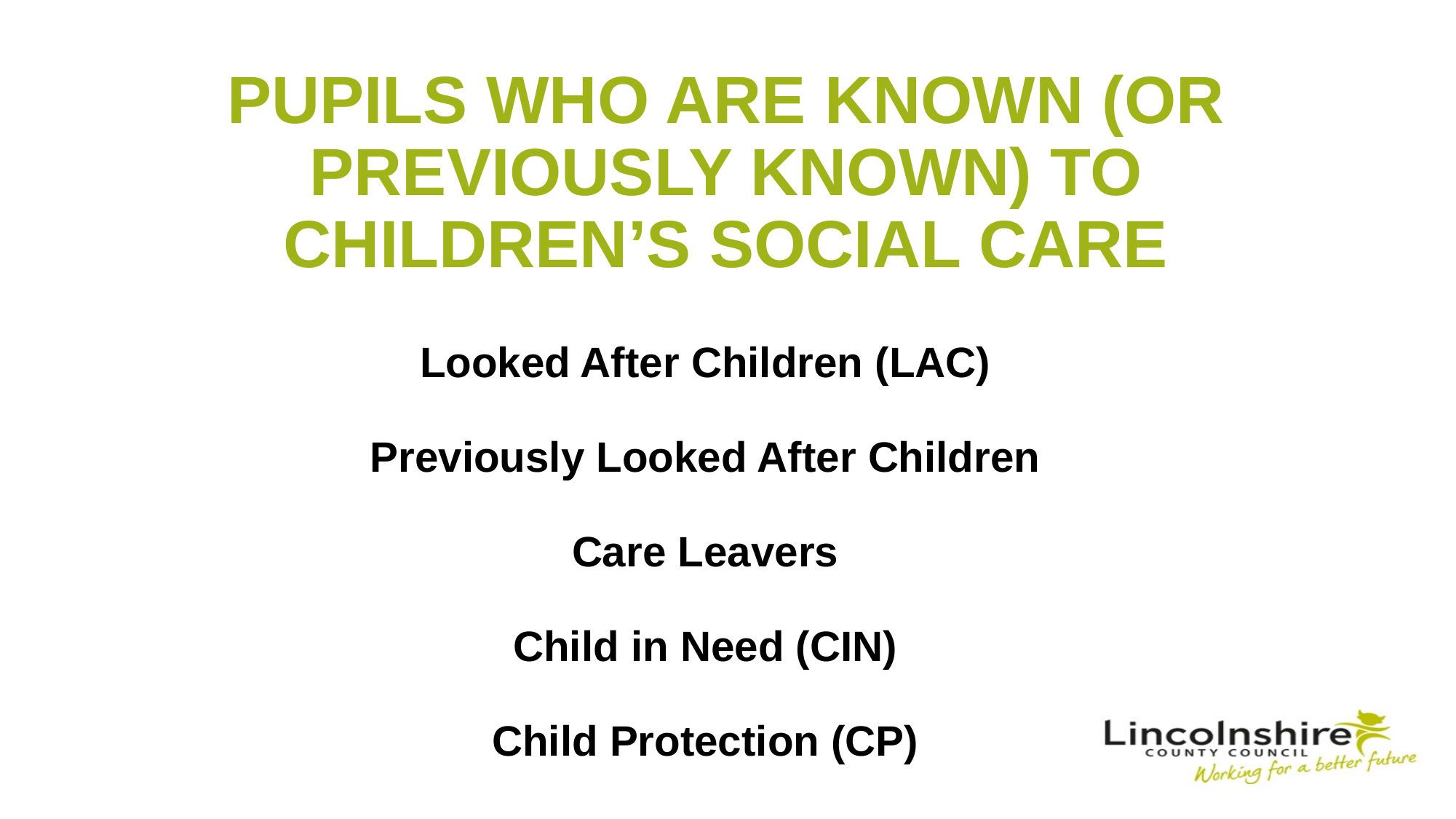

Pupils who are known (or previously known) to children’s social care
Looked After Children (LAC)
Previously Looked After Children
Care Leavers
Child in Need (CIN)
Child Protection (CP)